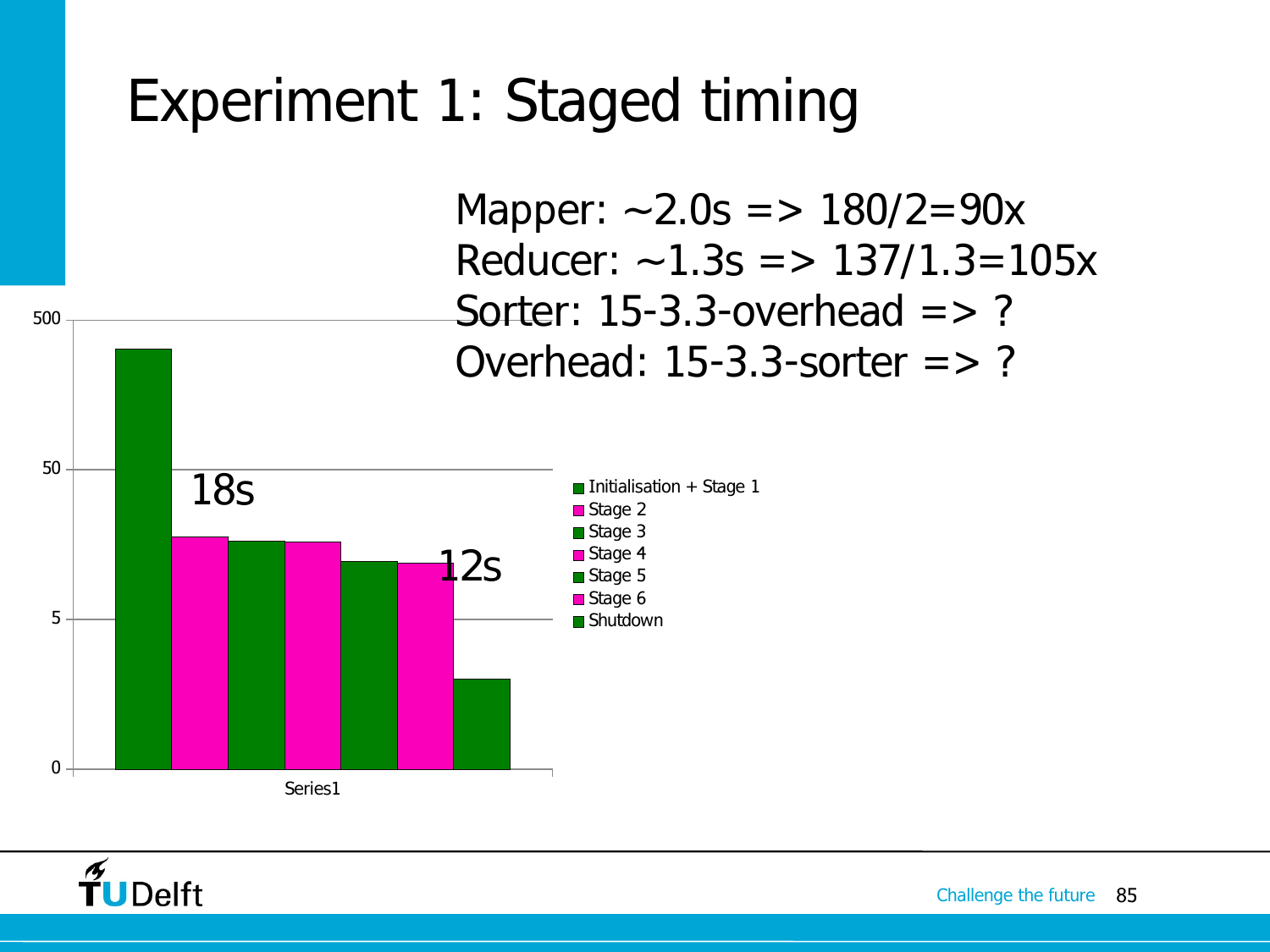

# Experiment 1: Staged timing
Mapper: ~2.0s => 180/2=90x
Reducer: ~1.3s => 137/1.3=105x
Sorter: 15-3.3-overhead => ?
Overhead: 15-3.3-sorter => ?

### Chart

| Category |  |  |  |  |  |  |  |
|---|---|---|---|---|---|---|---|
|  | 319.9 | 17.844 | 16.617 | 16.588 | 12.252 | 11.889 | 2.0 |
18s
12s